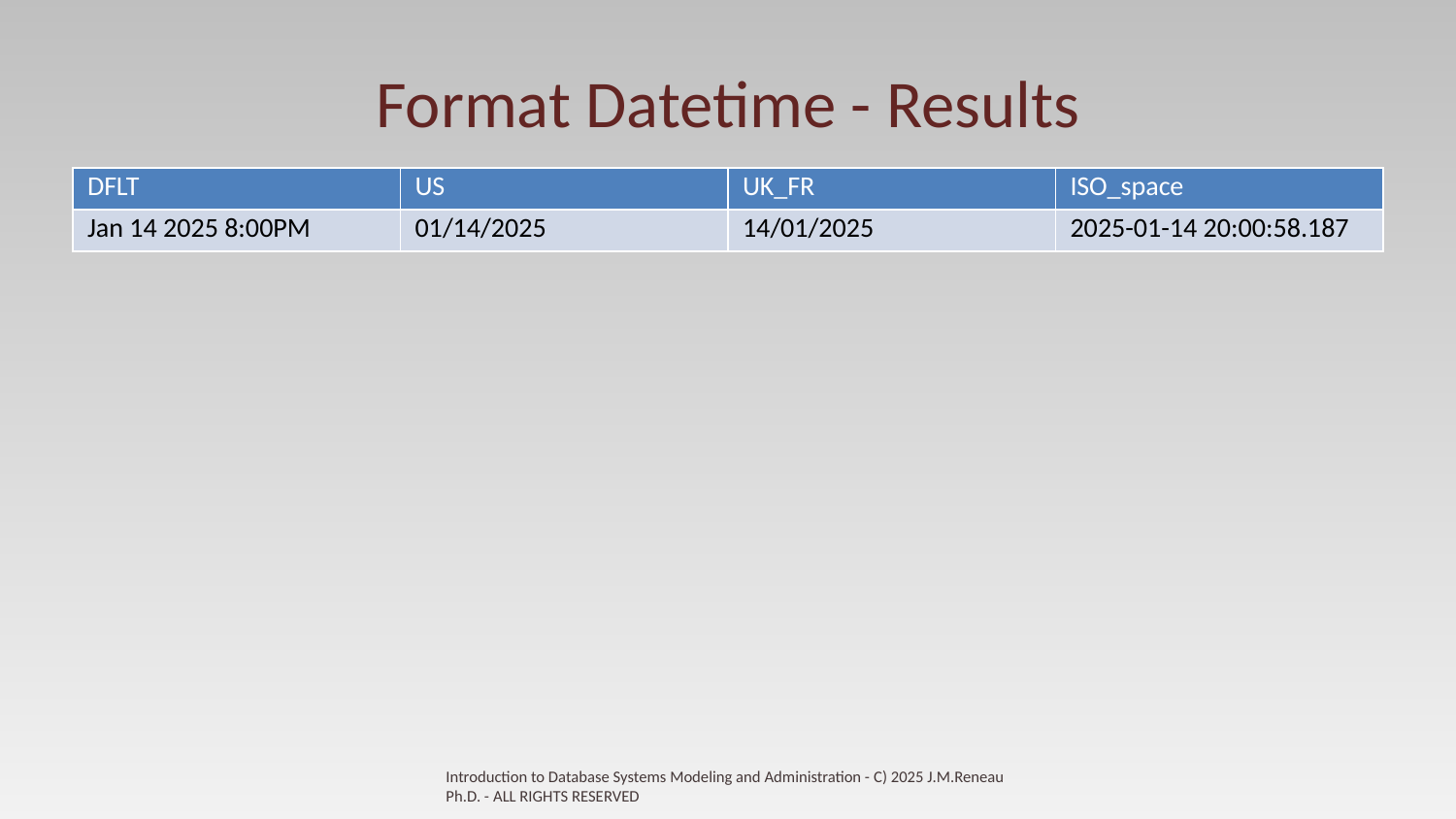

# Format Datetime - Results
| DFLT | US | UK\_FR | ISO\_space |
| --- | --- | --- | --- |
| Jan 14 2025 8:00PM | 01/14/2025 | 14/01/2025 | 2025-01-14 20:00:58.187 |
Introduction to Database Systems Modeling and Administration - C) 2025 J.M.Reneau Ph.D. - ALL RIGHTS RESERVED